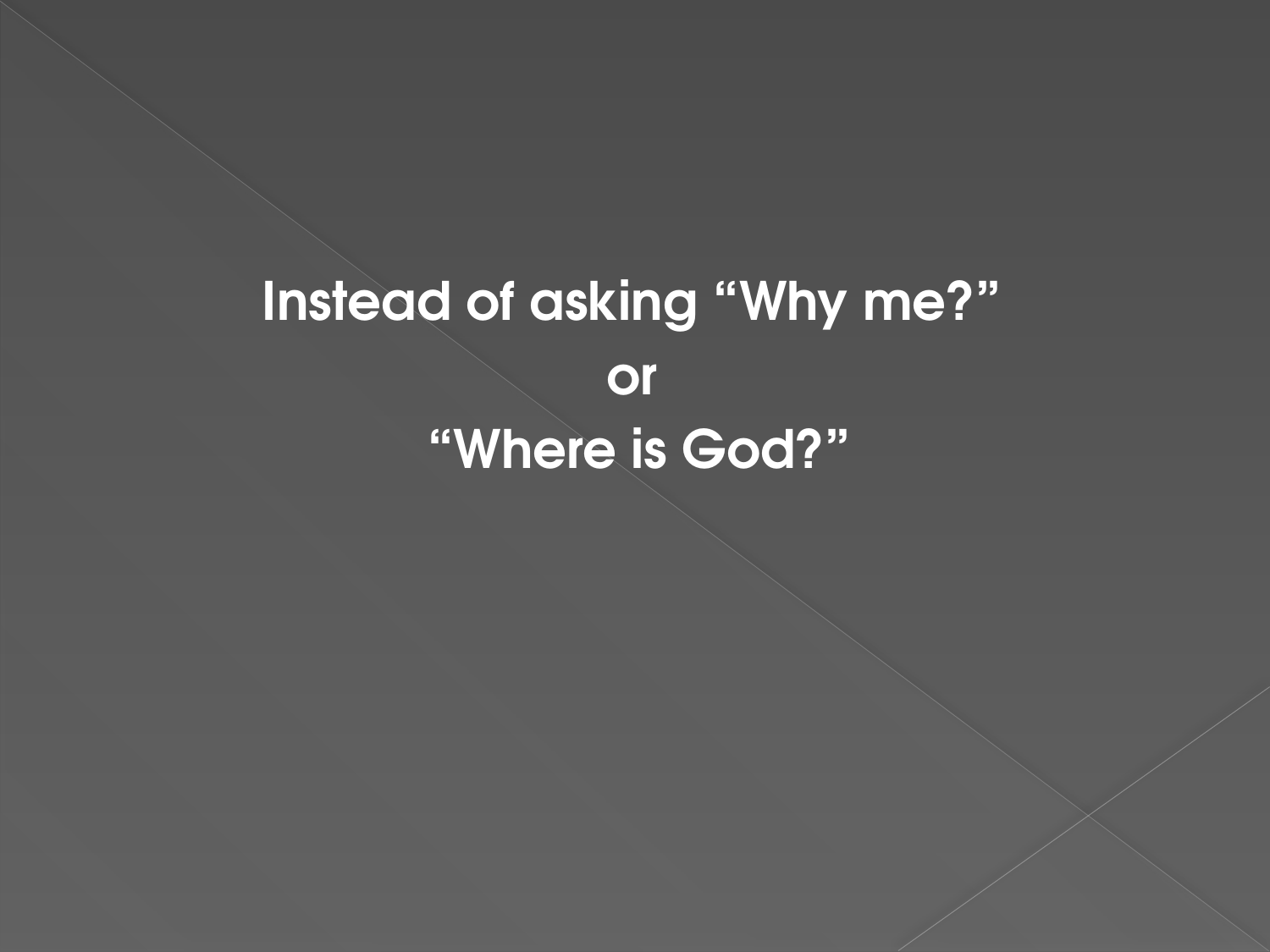

#
Instead of asking “Why me?”
or
“Where is God?”